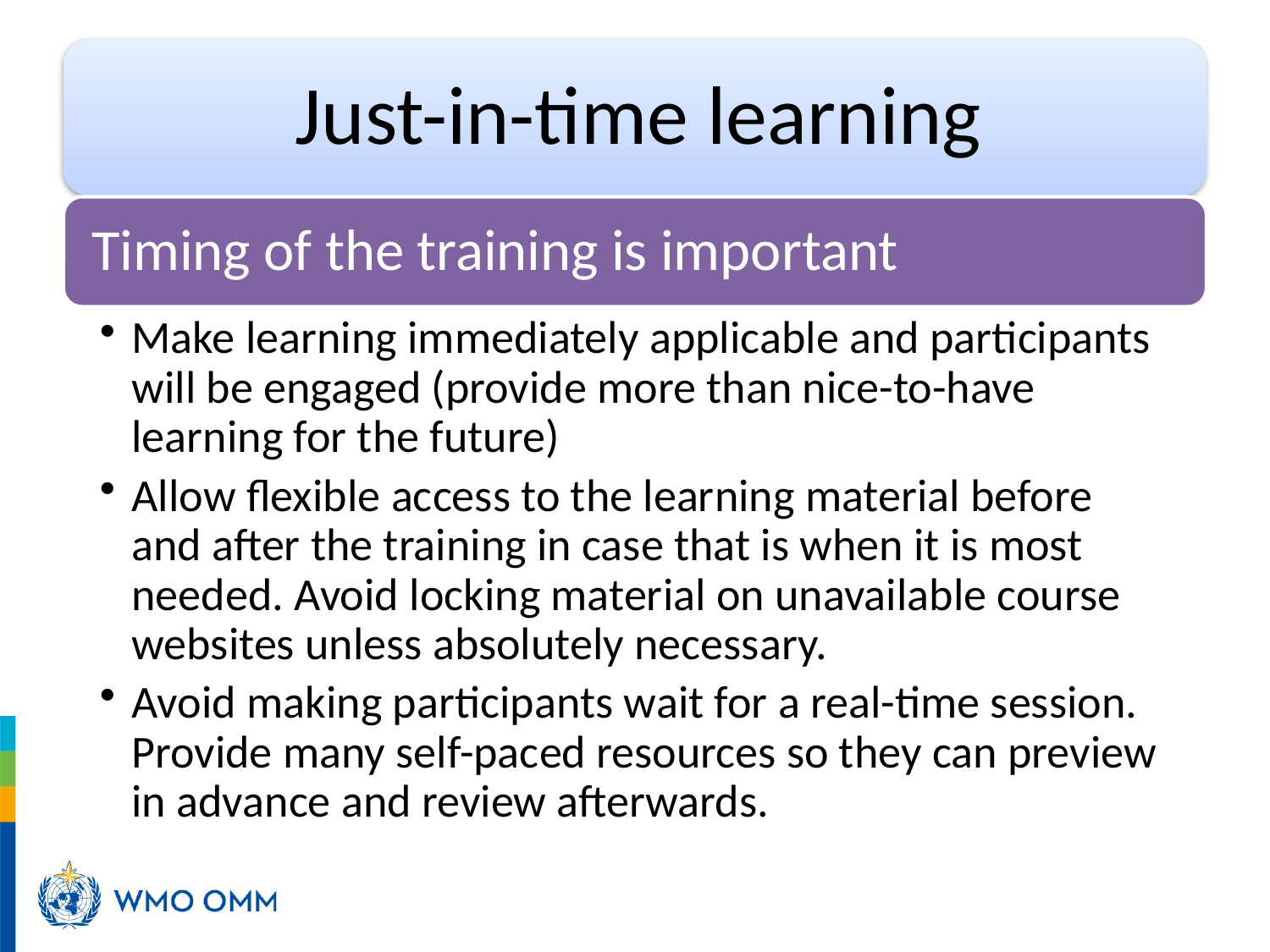

Just-in-time learning
Timing of the training is important
Make learning immediately applicable and participants will be engaged (provide more than nice-to-have learning for the future)
Allow flexible access to the learning material before and after the training in case that is when it is most needed. Avoid locking material on unavailable course websites unless absolutely necessary.
Avoid making participants wait for a real-time session. Provide many self-paced resources so they can preview in advance and review afterwards.